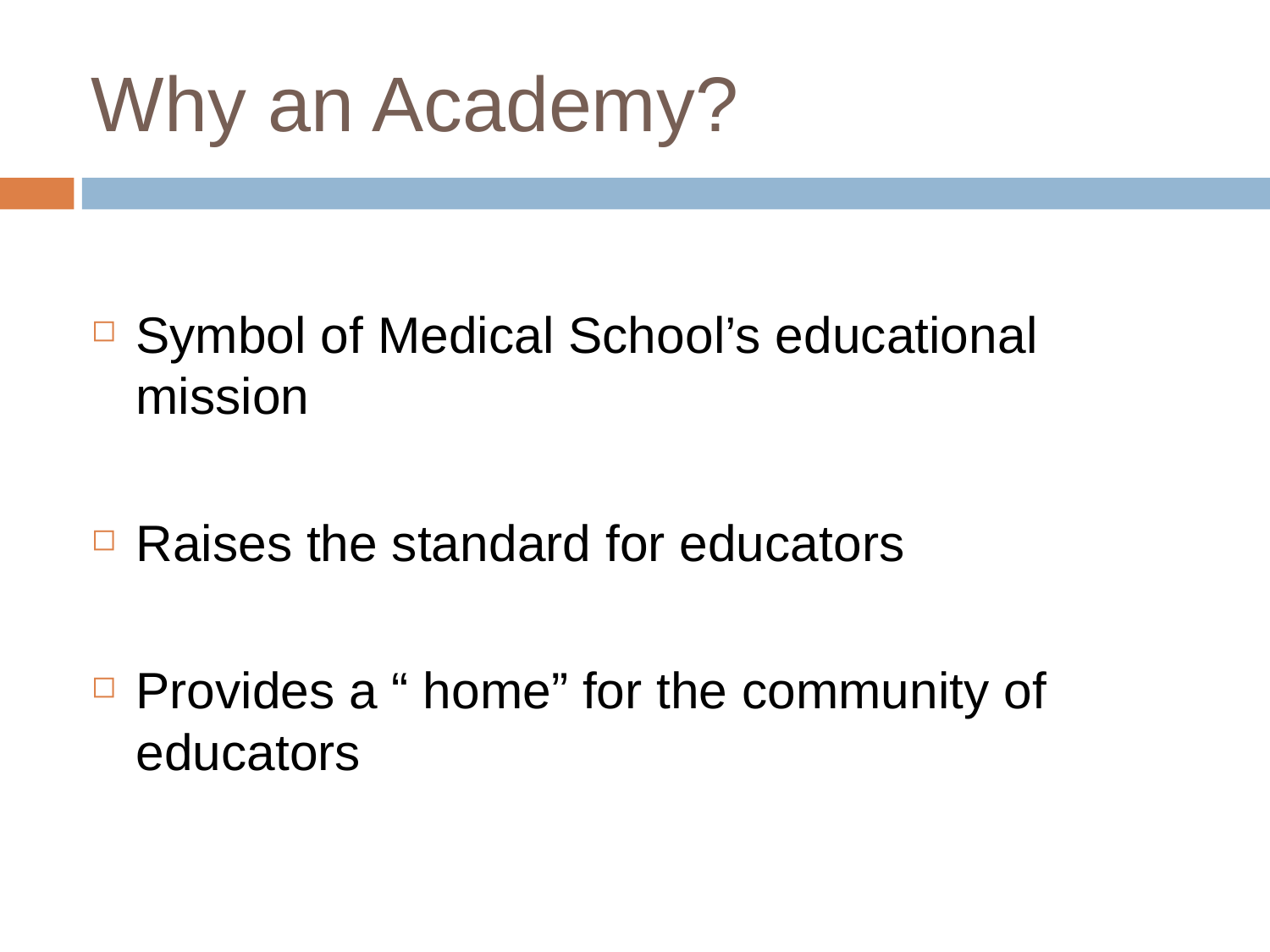

# Why an Academy?

Symbol of Medical School’s educational mission

Raises the standard for educators

Provides a “ home” for the community of educators